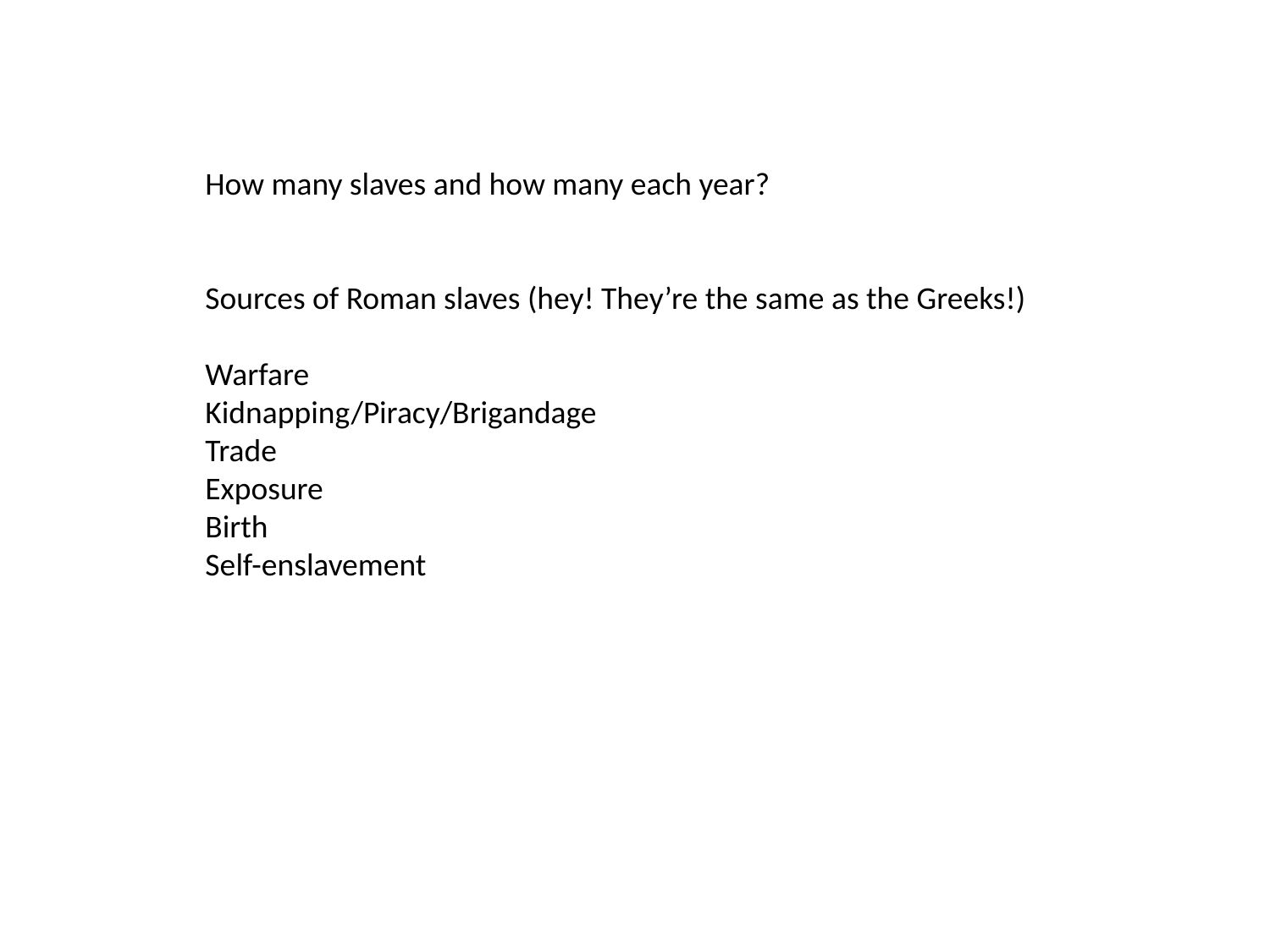

How many slaves and how many each year?

Sources of Roman slaves (hey! They’re the same as the Greeks!)

Warfare
Kidnapping/Piracy/Brigandage
Trade
Exposure
Birth
Self-enslavement